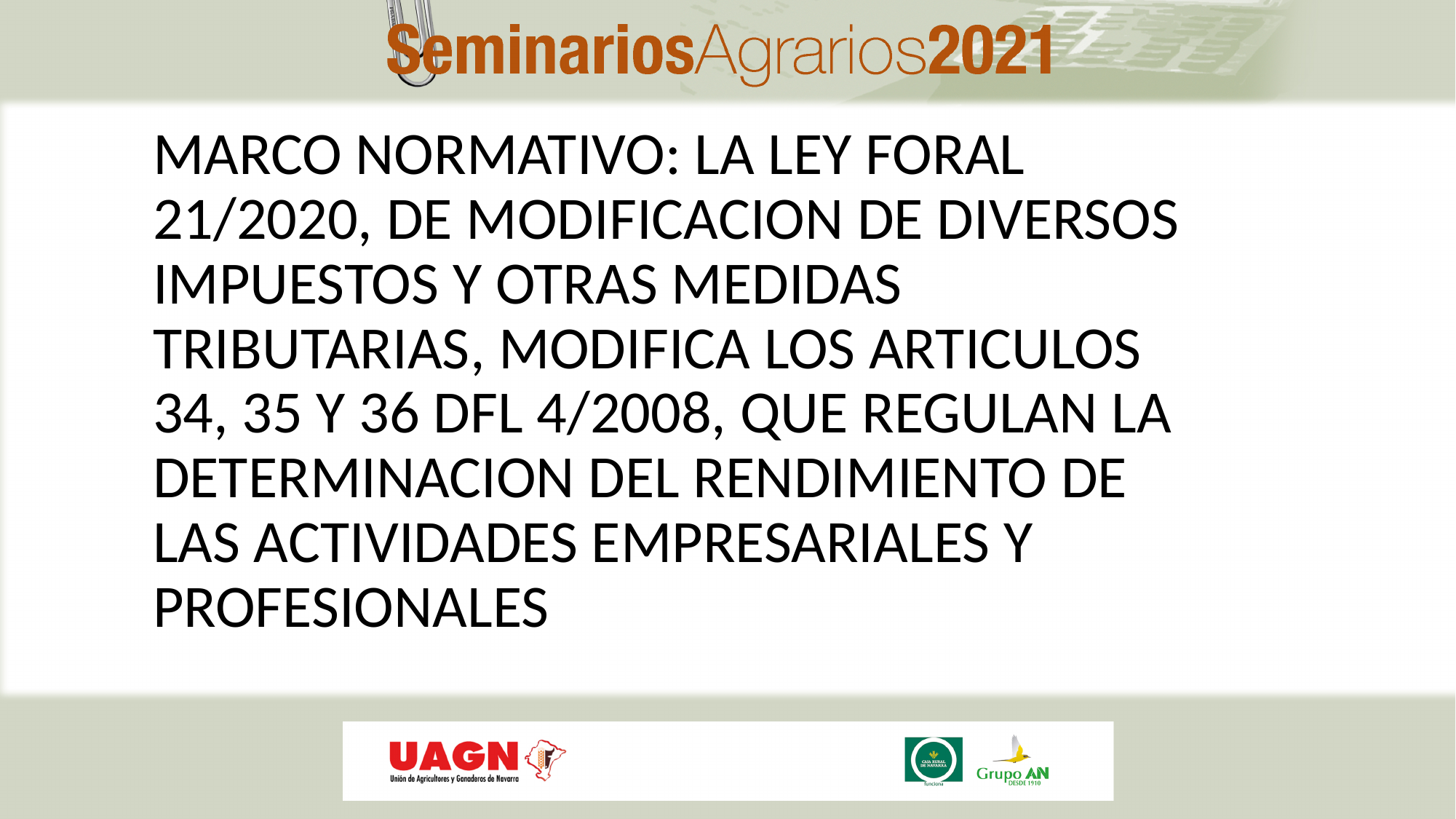

# MARCO NORMATIVO: LA LEY FORAL 21/2020, DE MODIFICACION DE DIVERSOS IMPUESTOS Y OTRAS MEDIDAS TRIBUTARIAS, MODIFICA LOS ARTICULOS 34, 35 Y 36 DFL 4/2008, QUE REGULAN LA DETERMINACION DEL RENDIMIENTO DE LAS ACTIVIDADES EMPRESARIALES Y PROFESIONALES